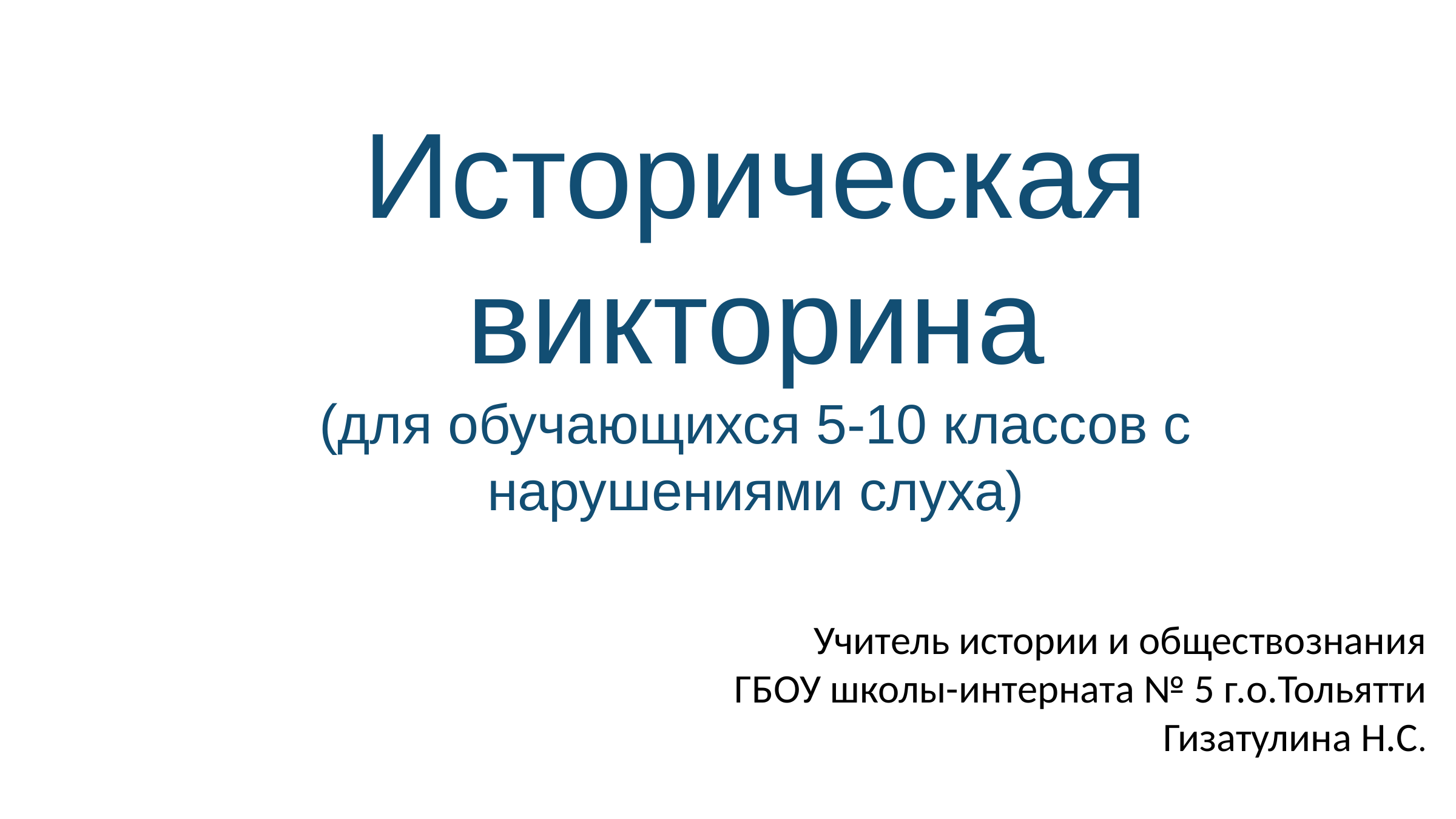

Историческая викторина
(для обучающихся 5-10 классов с нарушениями слуха)
Учитель истории и обществознания
 ГБОУ школы-интерната № 5 г.о.Тольятти
Гизатулина Н.С.